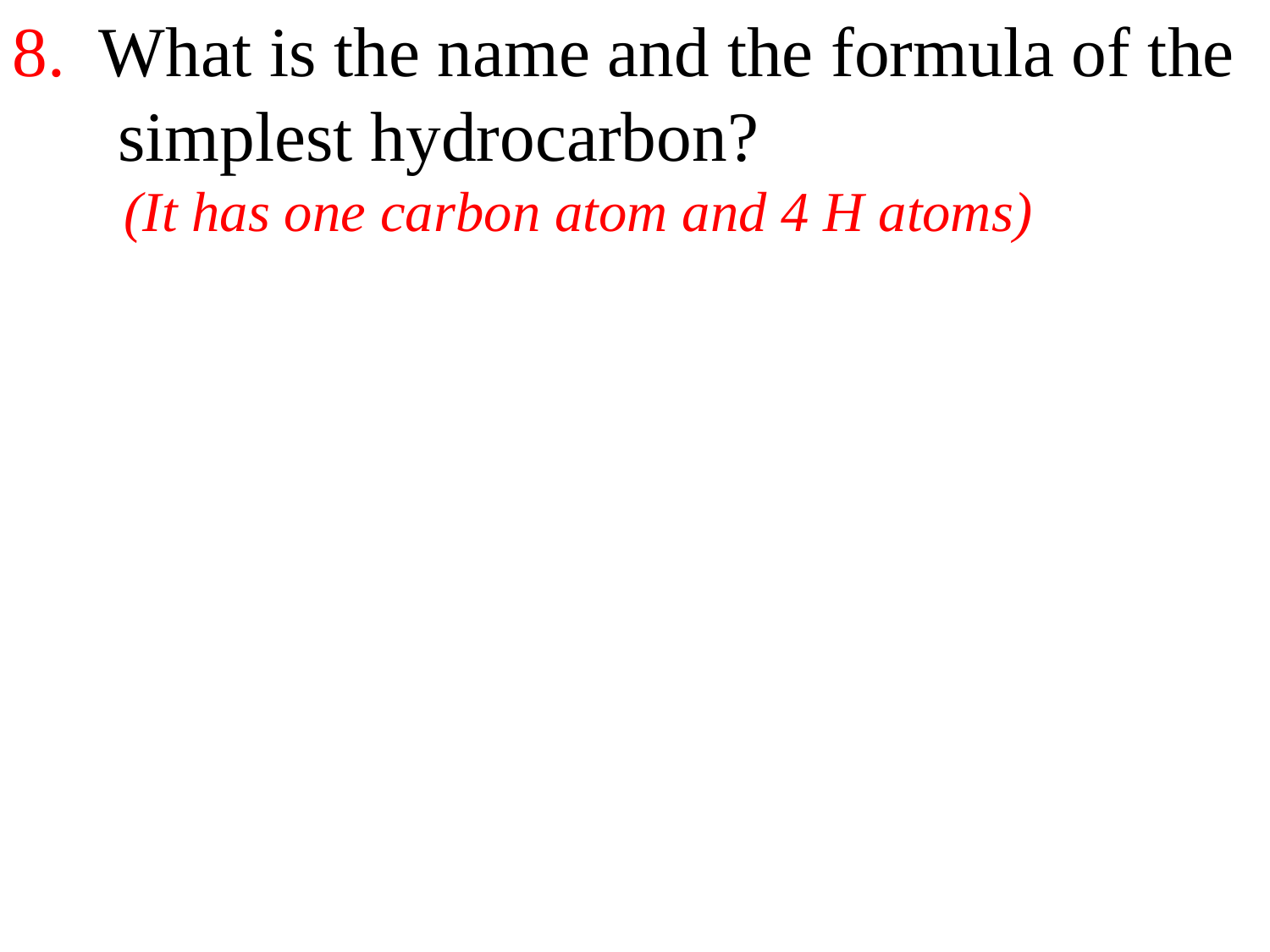

8.  What is the name and the formula of the
      simplest hydrocarbon?
                (It has one carbon atom and 4 H atoms)